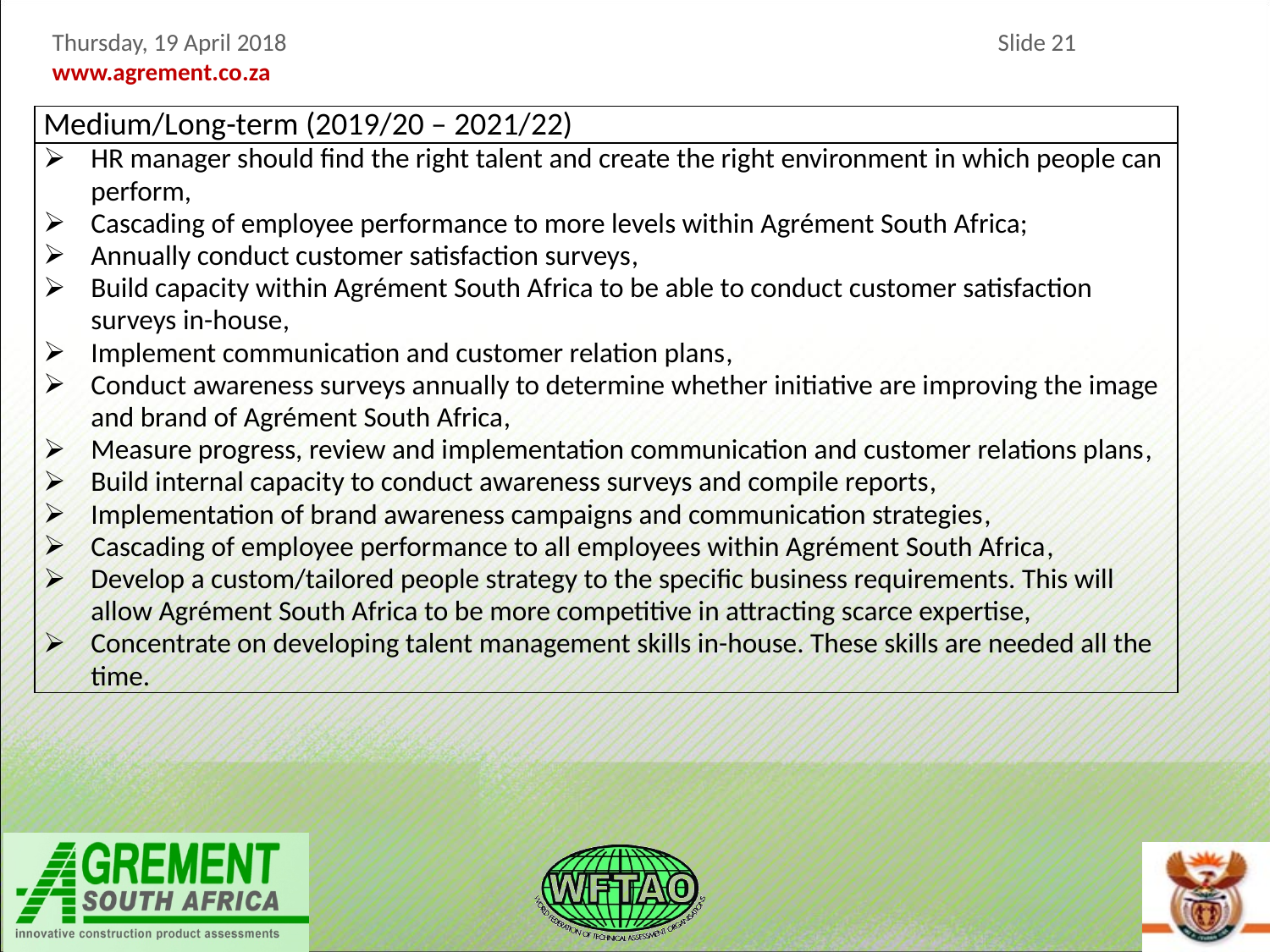

| Medium/Long-term (2019/20 – 2021/22) |
| --- |
| HR manager should find the right talent and create the right environment in which people can perform, Cascading of employee performance to more levels within Agrément South Africa; Annually conduct customer satisfaction surveys, Build capacity within Agrément South Africa to be able to conduct customer satisfaction surveys in-house, Implement communication and customer relation plans, Conduct awareness surveys annually to determine whether initiative are improving the image and brand of Agrément South Africa, Measure progress, review and implementation communication and customer relations plans, Build internal capacity to conduct awareness surveys and compile reports, Implementation of brand awareness campaigns and communication strategies, Cascading of employee performance to all employees within Agrément South Africa, Develop a custom/tailored people strategy to the specific business requirements. This will allow Agrément South Africa to be more competitive in attracting scarce expertise, Concentrate on developing talent management skills in-house. These skills are needed all the time. |